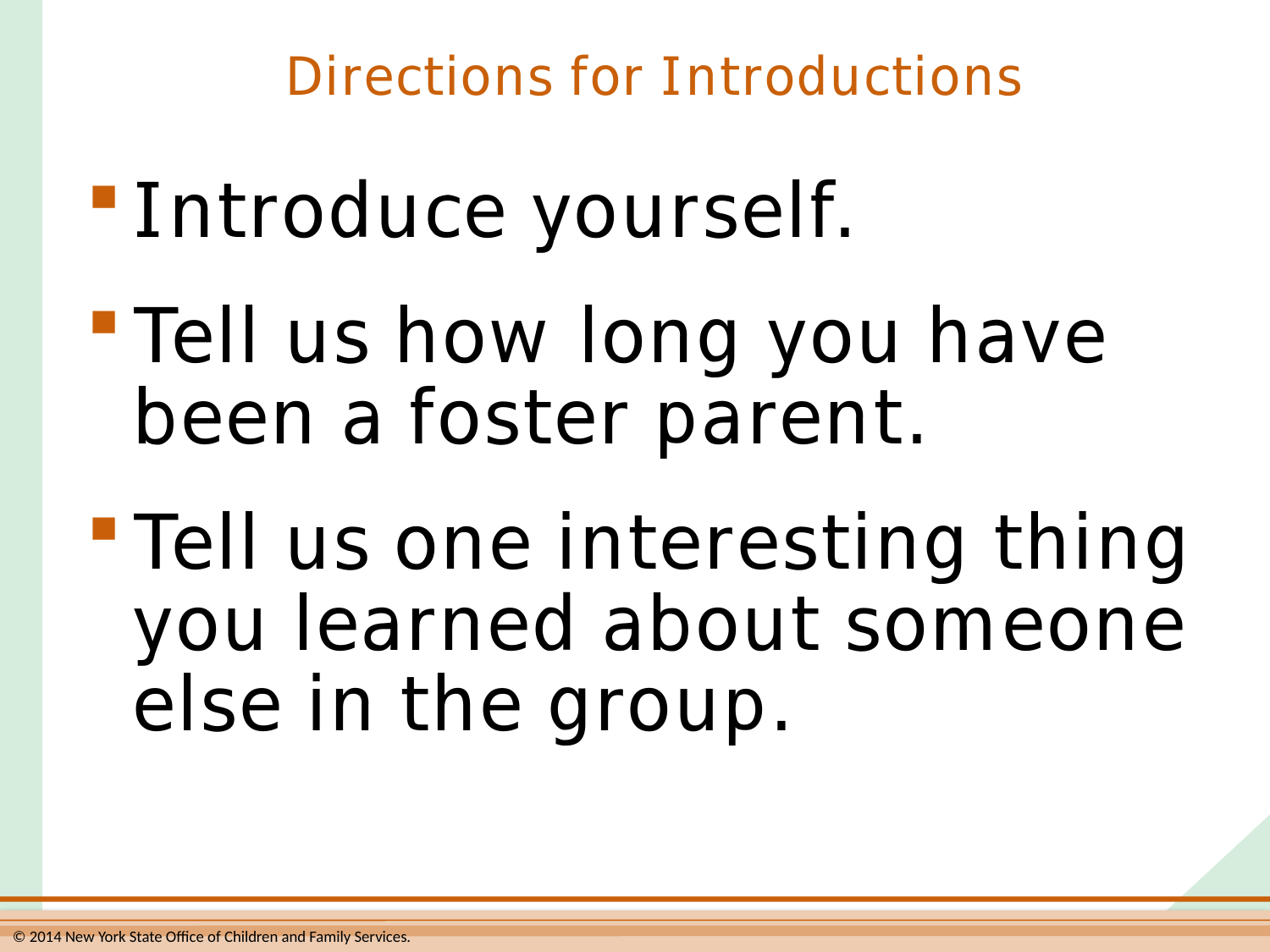

# Directions for Introductions
Introduce yourself.
Tell us how long you have been a foster parent.
Tell us one interesting thing you learned about someone else in the group.